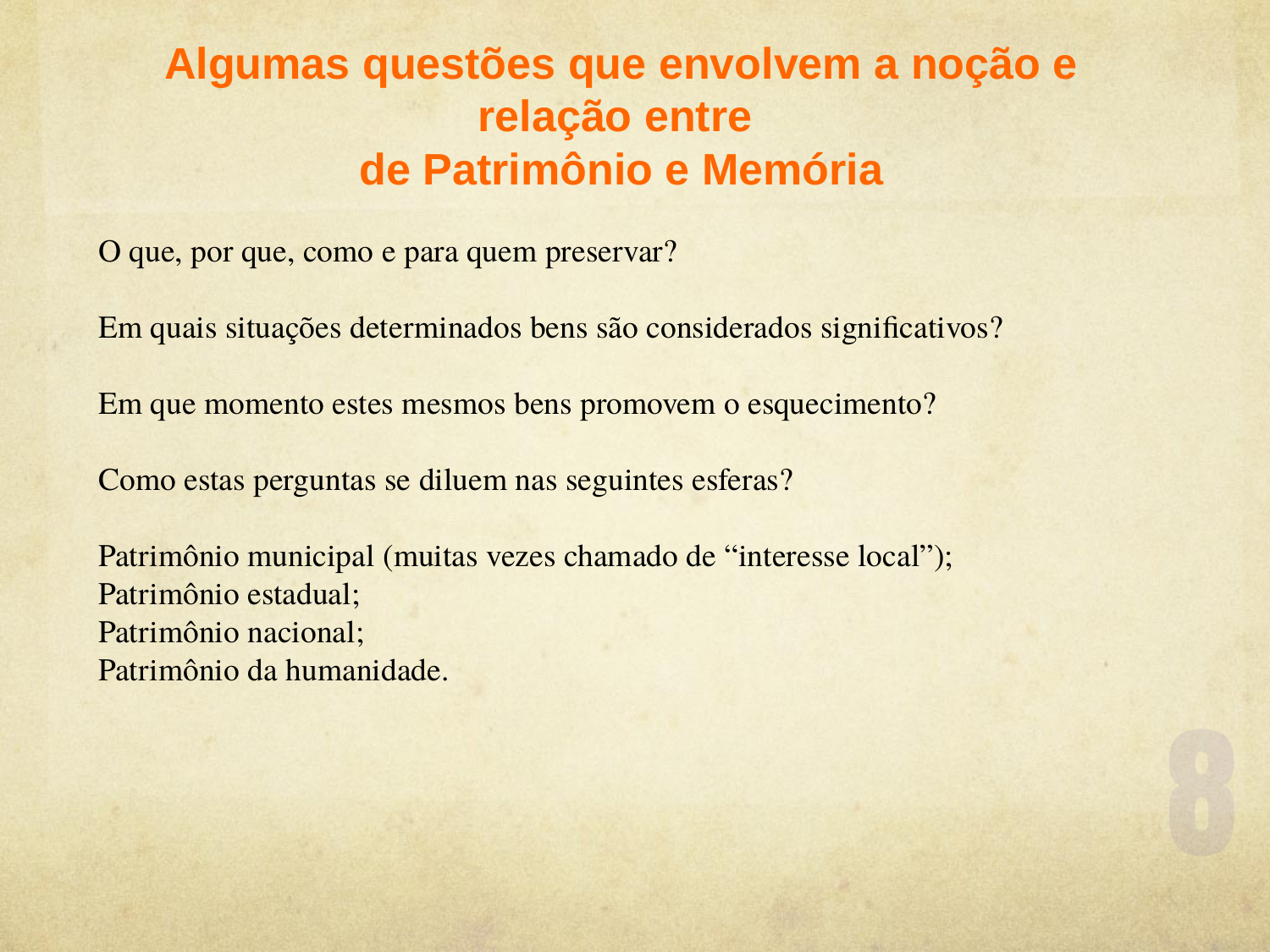

# Algumas questões que envolvem a noção e relação entre de Patrimônio e Memória
O que, por que, como e para quem preservar?

Em quais situações determinados bens são considerados significativos?

Em que momento estes mesmos bens promovem o esquecimento?

Como estas perguntas se diluem nas seguintes esferas?

Patrimônio municipal (muitas vezes chamado de “interesse local”);
Patrimônio estadual;
Patrimônio nacional;
Patrimônio da humanidade.

8